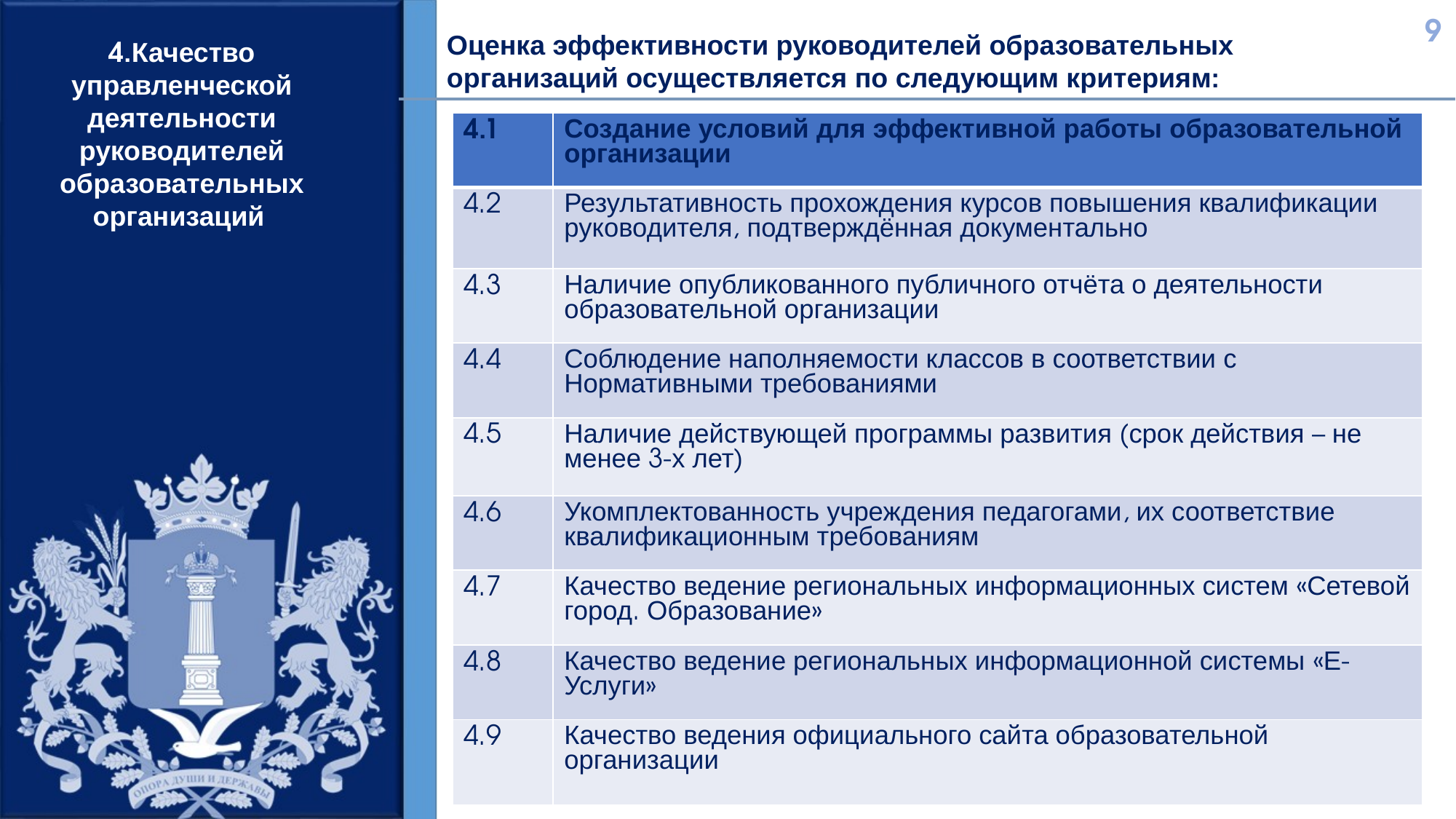

9
Оценка эффективности руководителей образовательных организаций осуществляется по следующим критериям:
4.Качество управленческой деятельности руководителей образовательных организаций
| 4.1 | Создание условий для эффективной работы образовательной организации |
| --- | --- |
| 4.2 | Результативность прохождения курсов повышения квалификации руководителя, подтверждённая документально |
| 4.3 | Наличие опубликованного публичного отчёта о деятельности образовательной организации |
| 4.4 | Соблюдение наполняемости классов в соответствии с Нормативными требованиями |
| 4.5 | Наличие действующей программы развития (срок действия – не менее 3-х лет) |
| 4.6 | Укомплектованность учреждения педагогами, их соответствие квалификационным требованиям |
| 4.7 | Качество ведение региональных информационных систем «Сетевой город. Образование» |
| 4.8 | Качество ведение региональных информационной системы «Е-Услуги» |
| 4.9 | Качество ведения официального сайта образовательной организации |

[unsupported chart]